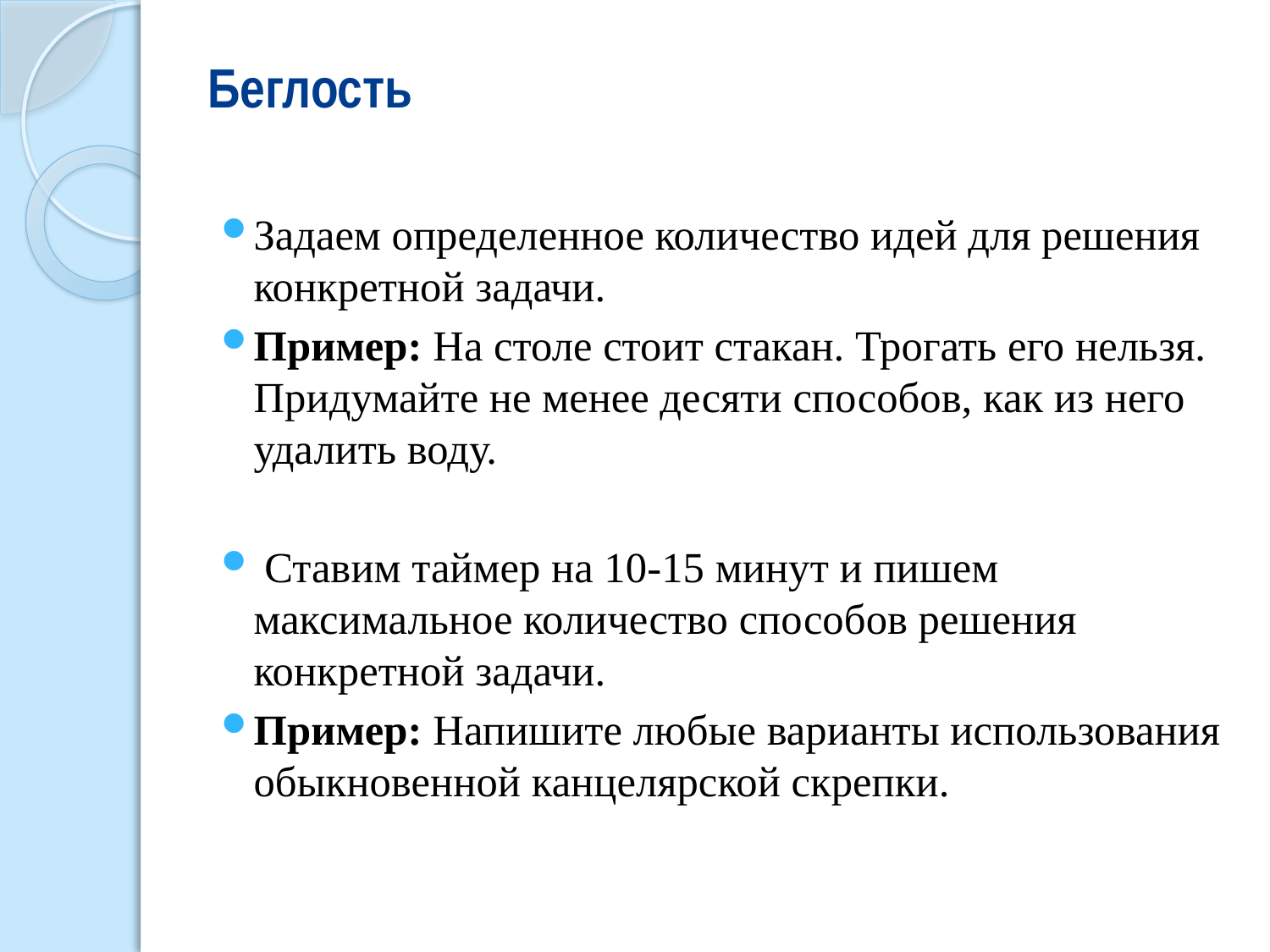

# Беглость
Задаем определенное количество идей для решения конкретной задачи.
Пример: На столе стоит стакан. Трогать его нельзя. Придумайте не менее десяти способов, как из него удалить воду.

 Ставим таймер на 10-15 минут и пишем максимальное количество способов решения конкретной задачи.
Пример: Напишите любые варианты использования обыкновенной канцелярской скрепки.